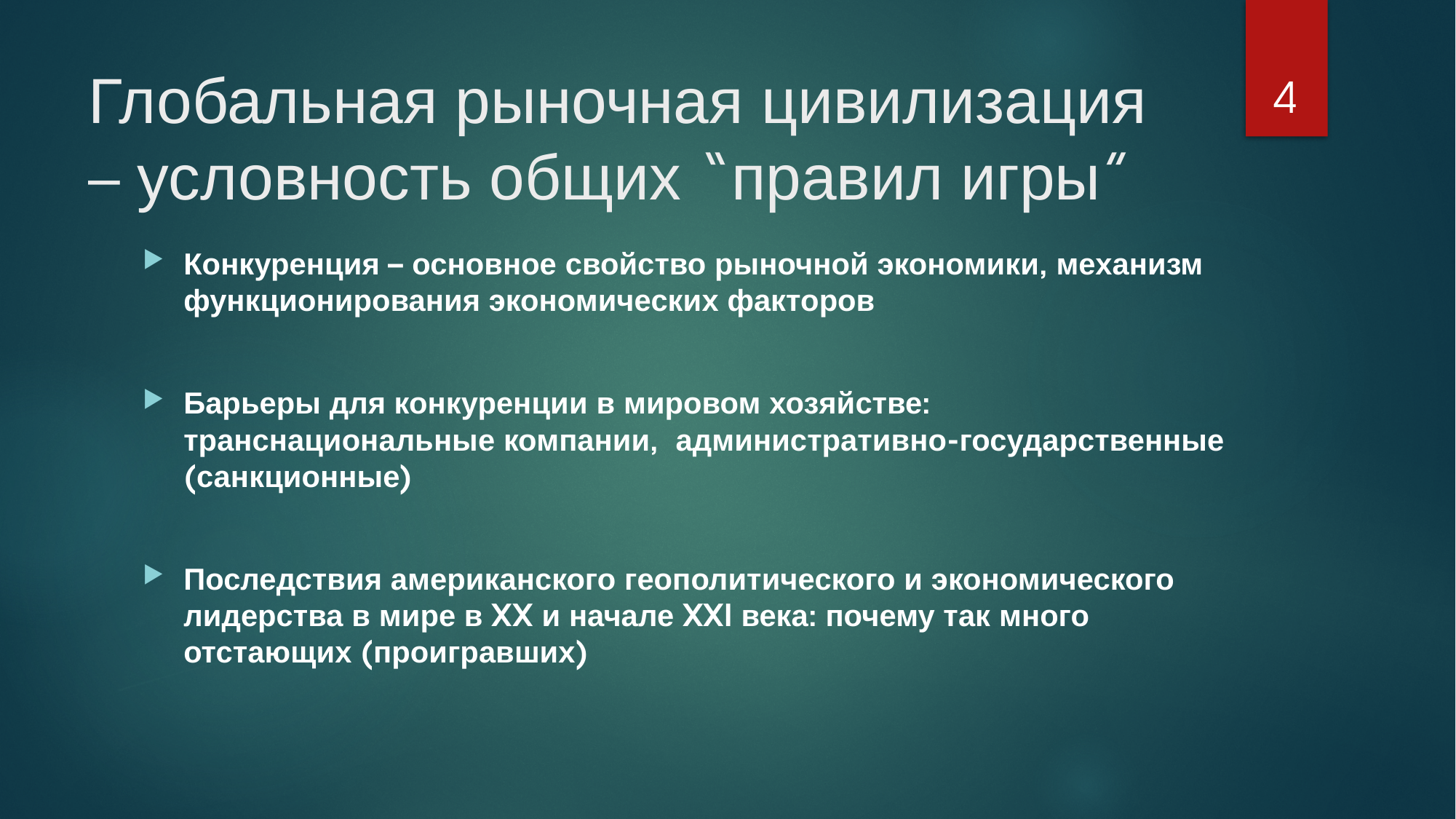

4
# Глобальная рыночная цивилизация – условность общих “правил игры”
Конкуренция – основное свойство рыночной экономики, механизм функционирования экономических факторов

Барьеры для конкуренции в мировом хозяйстве:  транснациональные компании,  административно-государственные (санкционные)

Последствия американского геополитического и экономического лидерства в мире в XX и начале XXI века: почему так много отстающих (проигравших)